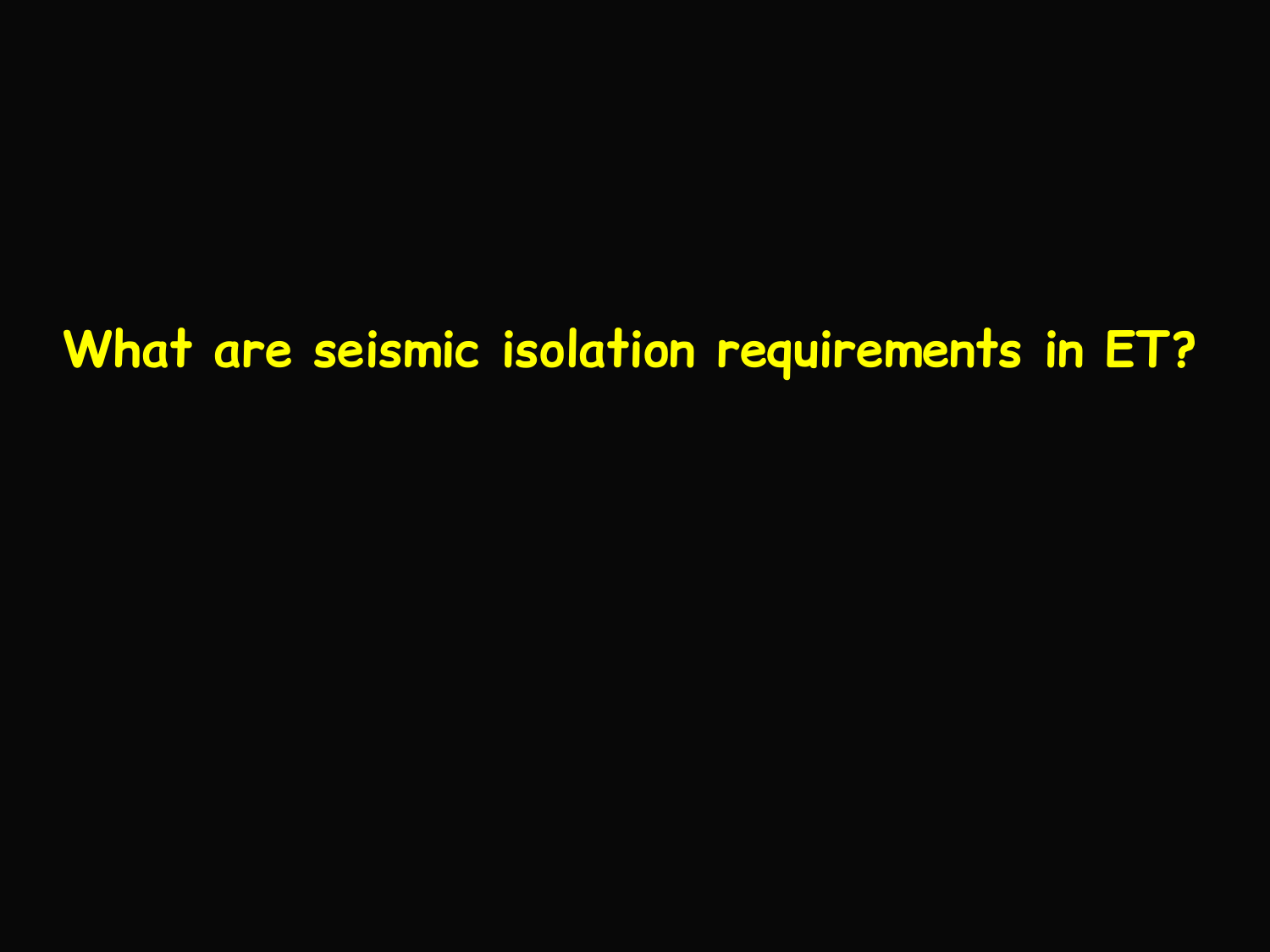

# What are seismic isolation requirements in ET?